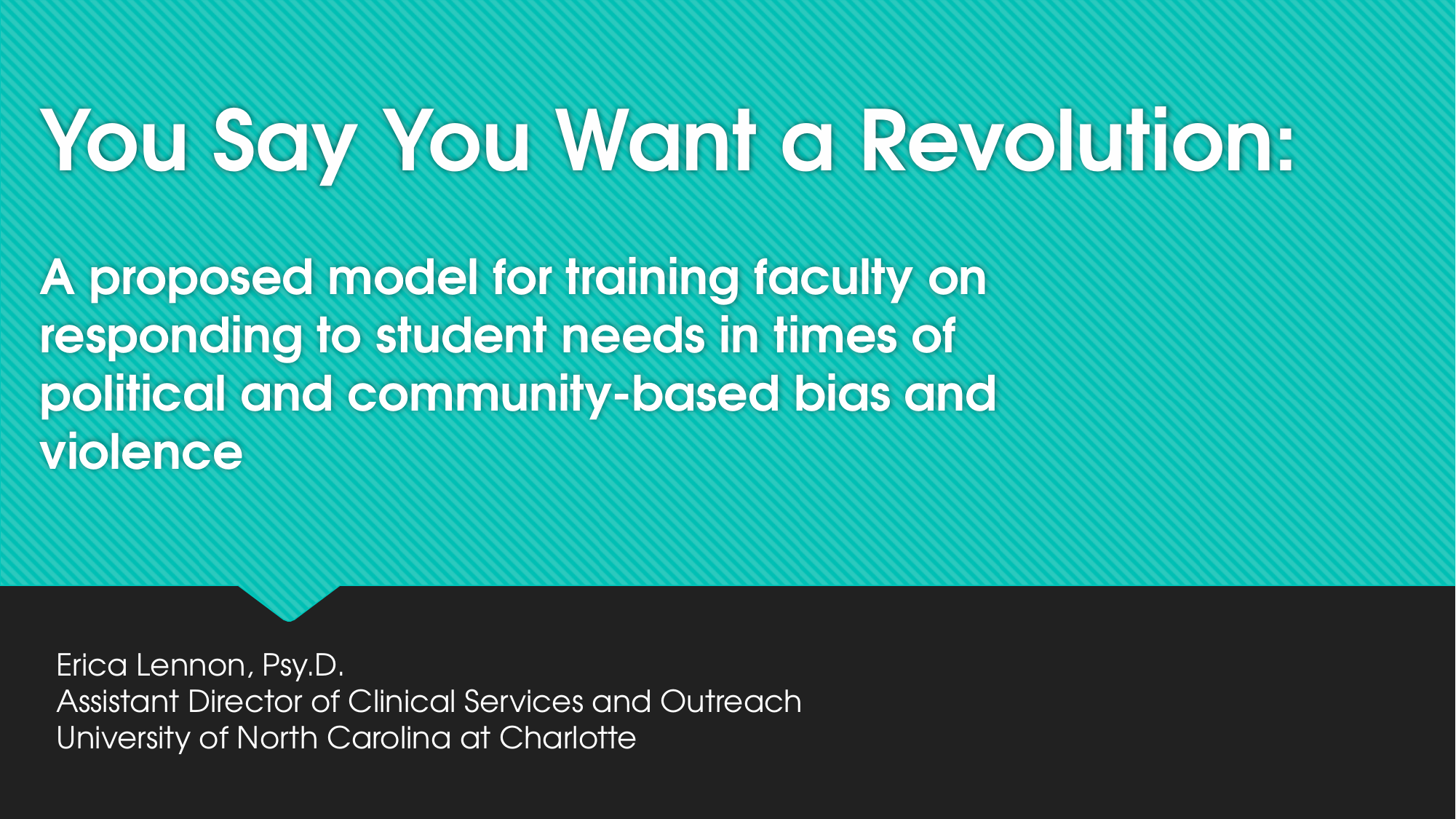

# You Say You Want a Revolution:
A proposed model for training faculty on responding to student needs in times of political and community-based bias and violence
Erica Lennon, Psy.D.
Assistant Director of Clinical Services and Outreach
University of North Carolina at Charlotte